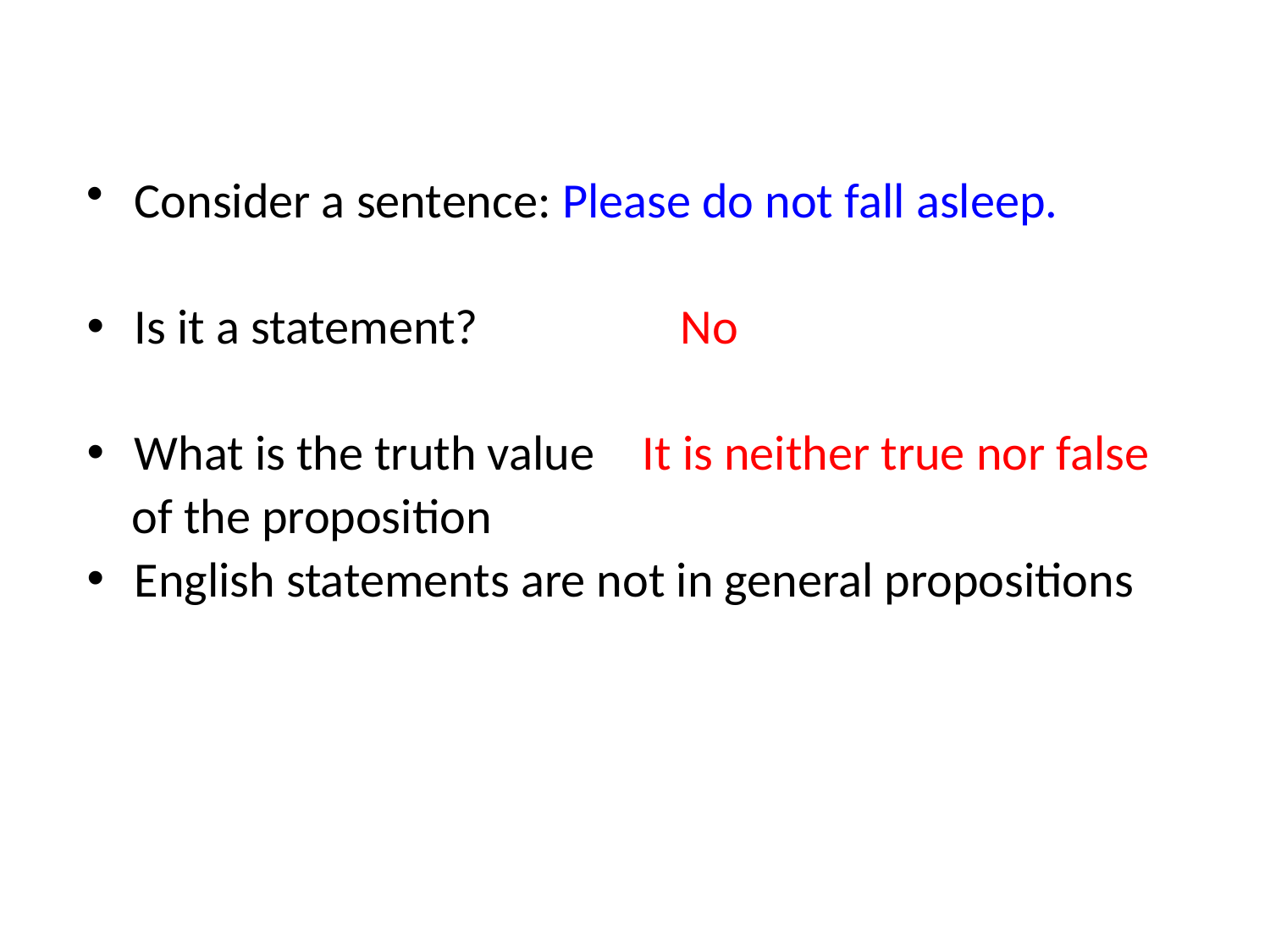

#
Consider a sentence: Please do not fall asleep.

Is it a statement?                  No

What is the truth value	It is neither true nor false
    of the proposition
English statements are not in general propositions